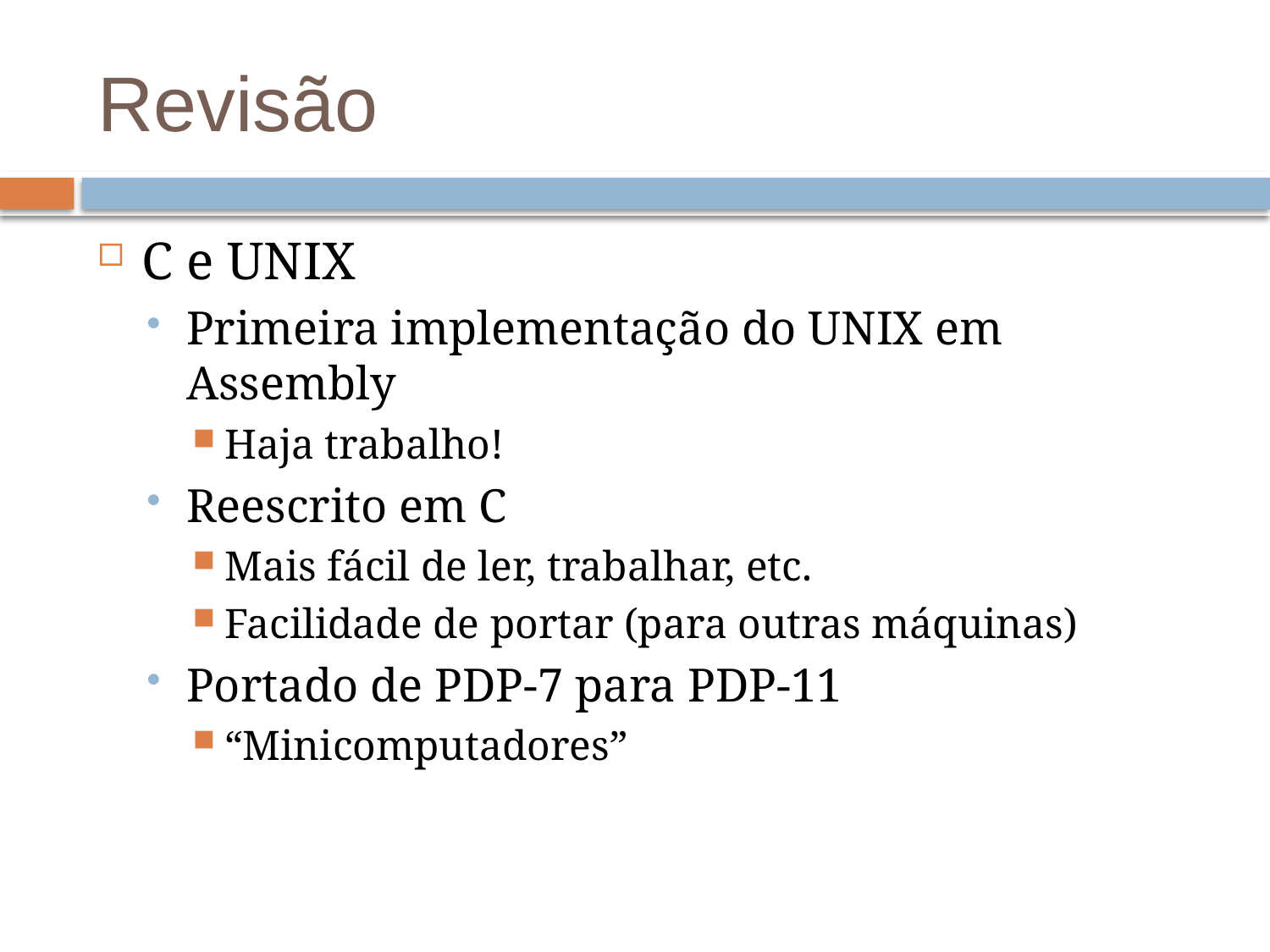

# Revisão
C e UNIX
Primeira implementação do UNIX em Assembly
Haja trabalho!
Reescrito em C
Mais fácil de ler, trabalhar, etc.
Facilidade de portar (para outras máquinas)
Portado de PDP-7 para PDP-11
“Minicomputadores”